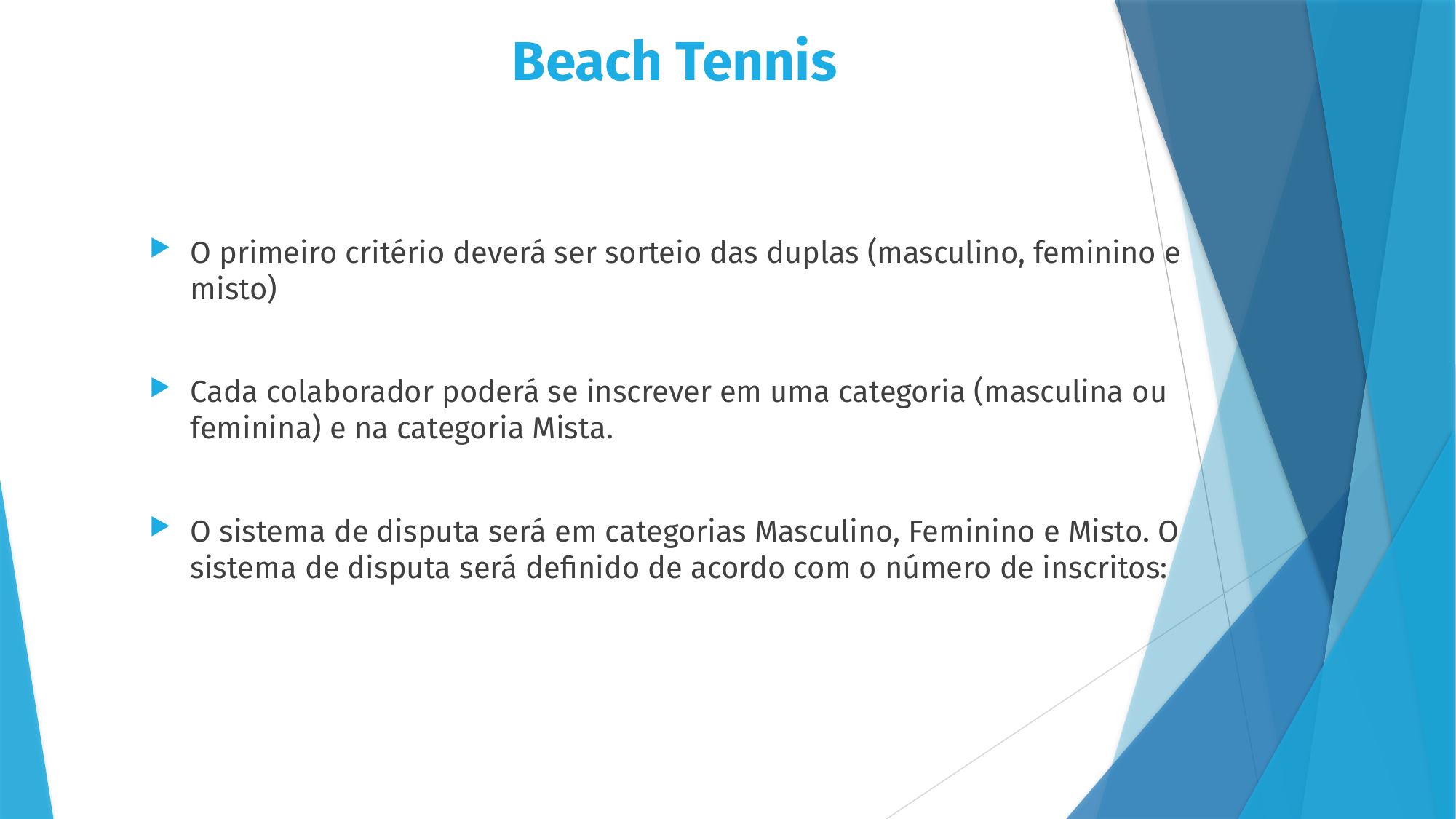

# Beach Tennis

O primeiro critério deverá ser sorteio das duplas (masculino, feminino e misto)

Cada colaborador poderá se inscrever em uma categoria (masculina ou feminina) e na categoria Mista.

O sistema de disputa será em categorias Masculino, Feminino e Misto. O sistema de disputa será definido de acordo com o número de inscritos: